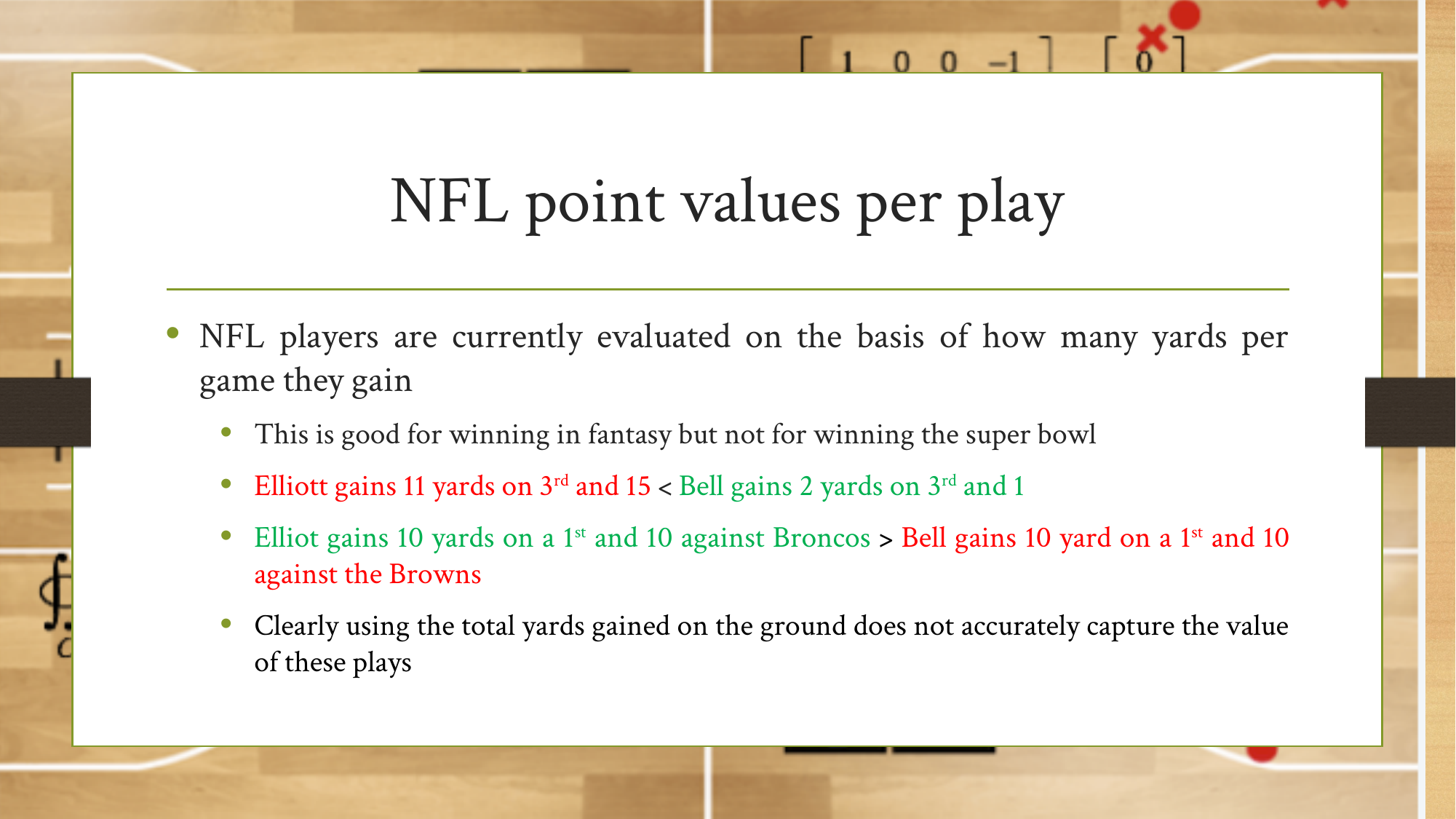

# NFL point values per play
NFL players are currently evaluated on the basis of how many yards per game they gain
This is good for winning in fantasy but not for winning the super bowl
Elliott gains 11 yards on 3rd and 15 < Bell gains 2 yards on 3rd and 1
Elliot gains 10 yards on a 1st and 10 against Broncos > Bell gains 10 yard on a 1st and 10 against the Browns
Clearly using the total yards gained on the ground does not accurately capture the value of these plays